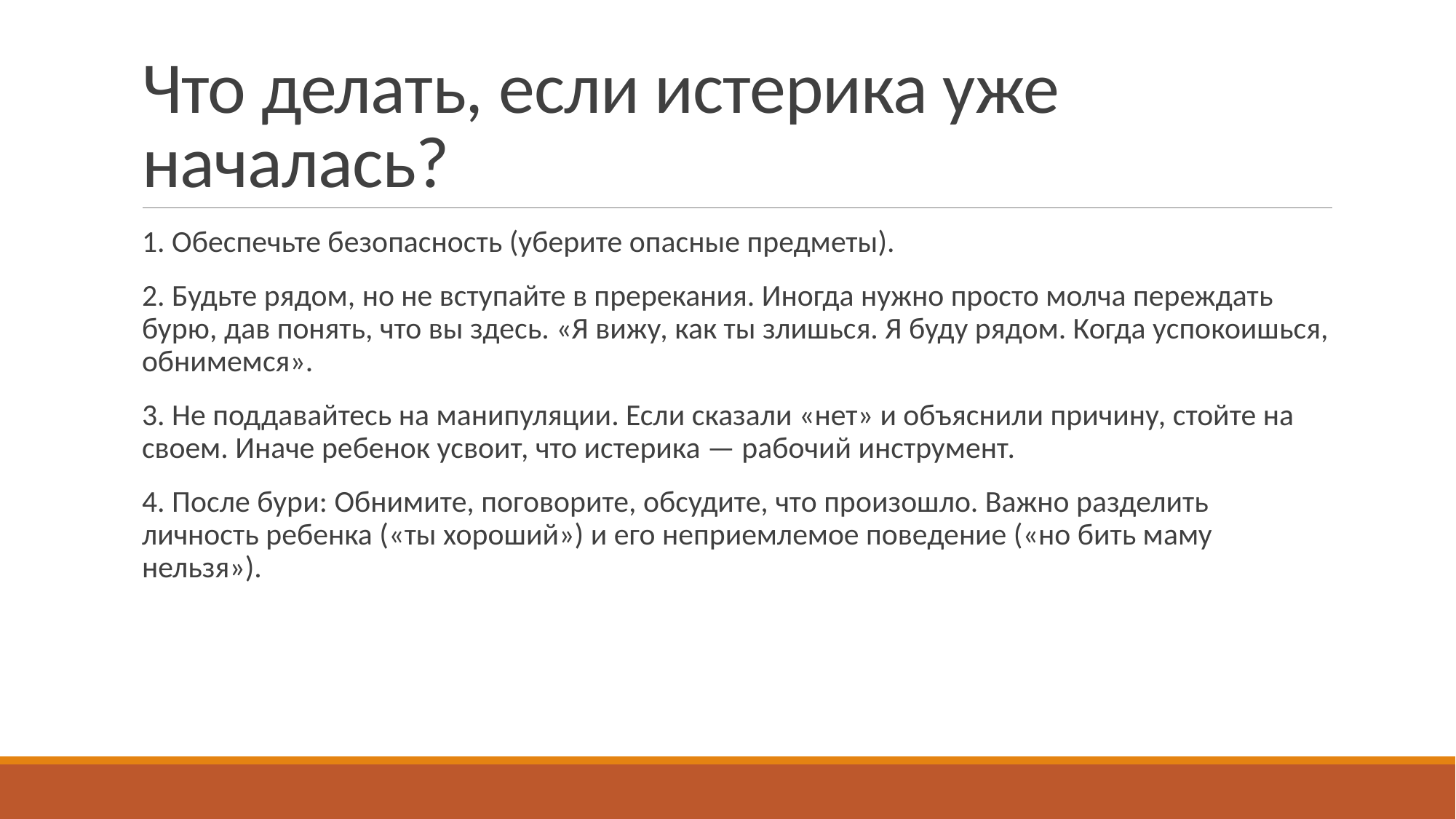

# Что делать, если истерика уже началась?
1. Обеспечьте безопасность (уберите опасные предметы).
2. Будьте рядом, но не вступайте в пререкания. Иногда нужно просто молча переждать бурю, дав понять, что вы здесь. «Я вижу, как ты злишься. Я буду рядом. Когда успокоишься, обнимемся».
3. Не поддавайтесь на манипуляции. Если сказали «нет» и объяснили причину, стойте на своем. Иначе ребенок усвоит, что истерика — рабочий инструмент.
4. После бури: Обнимите, поговорите, обсудите, что произошло. Важно разделить личность ребенка («ты хороший») и его неприемлемое поведение («но бить маму нельзя»).